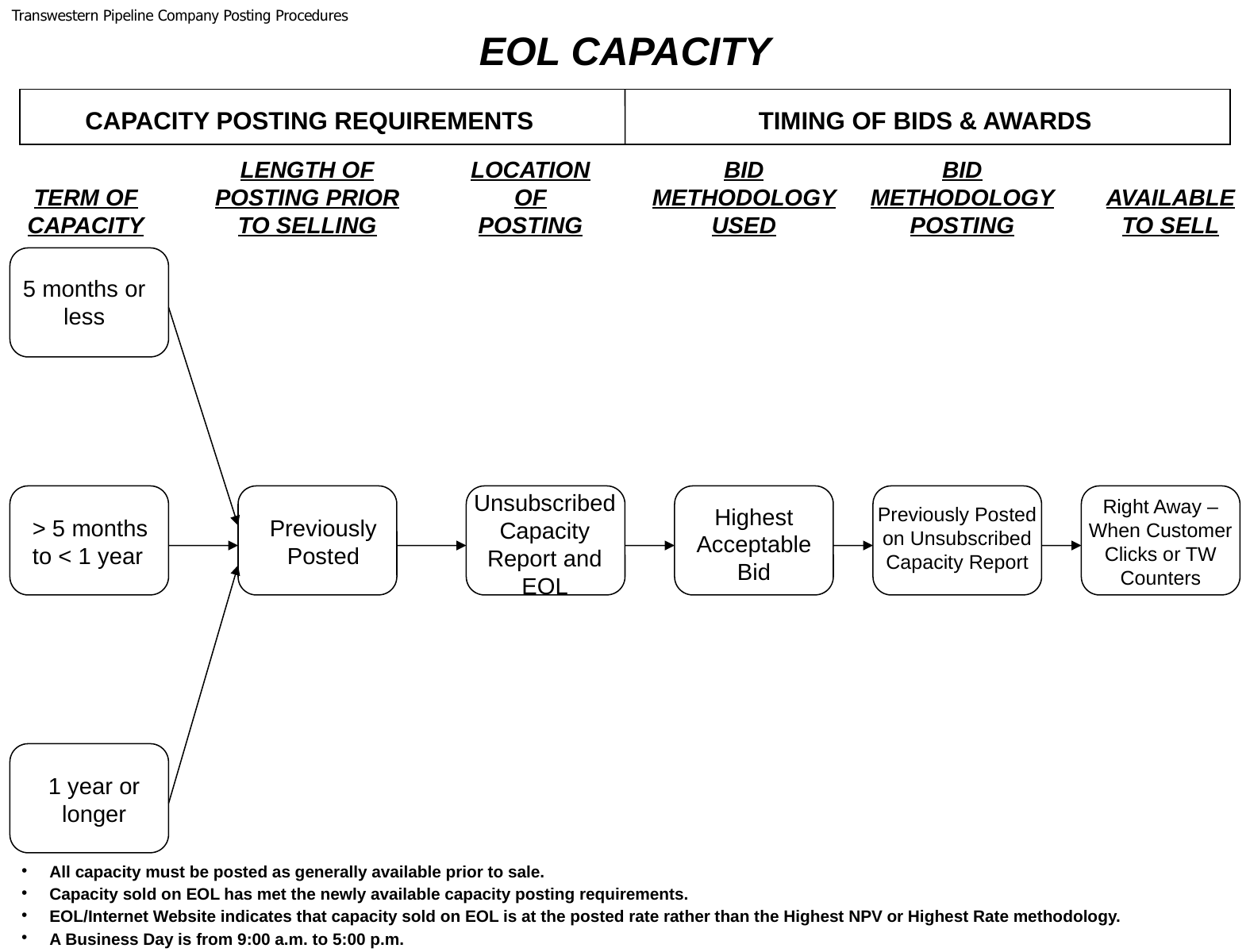

Transwestern Pipeline Company Posting Procedures
EOL CAPACITY

CAPACITY POSTING REQUIREMENTS
TIMING OF BIDS & AWARDS
LENGTH OF POSTING PRIOR TO SELLING
LOCATION OF POSTING
BID METHODOLOGY USED
BID METHODOLOGY POSTING
TERM OF CAPACITY
AVAILABLE TO SELL

5 months or less

Unsubscribed Capacity Report and EOL

Right Away – When Customer Clicks or TW Counters
Highest Acceptable Bid
Previously Posted on Unsubscribed Capacity Report
> 5 months  to < 1 year
Previously Posted

1 year or longer
All capacity must be posted as generally available prior to sale.
Capacity sold on EOL has met the newly available capacity posting requirements.
EOL/Internet Website indicates that capacity sold on EOL is at the posted rate rather than the Highest NPV or Highest Rate methodology.
A Business Day is from 9:00 a.m. to 5:00 p.m.